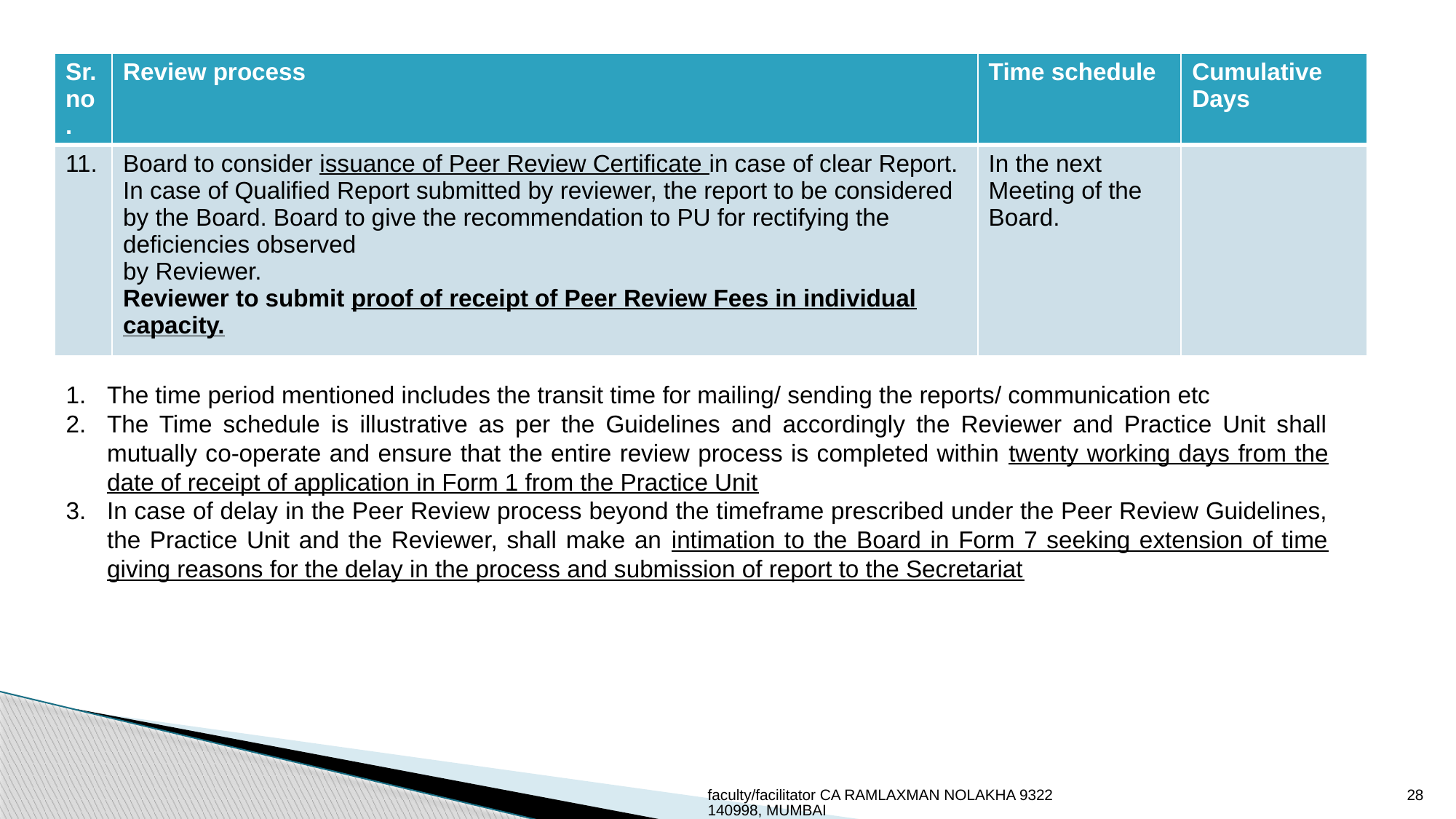

| Sr.no. | Review process | Time schedule | Cumulative Days |
| --- | --- | --- | --- |
| 11. | Board to consider issuance of Peer Review Certificate in case of clear Report. In case of Qualified Report submitted by reviewer, the report to be considered by the Board. Board to give the recommendation to PU for rectifying the deficiencies observed by Reviewer. Reviewer to submit proof of receipt of Peer Review Fees in individual capacity. | In the next Meeting of the Board. |  |
The time period mentioned includes the transit time for mailing/ sending the reports/ communication etc
The Time schedule is illustrative as per the Guidelines and accordingly the Reviewer and Practice Unit shall mutually co-operate and ensure that the entire review process is completed within twenty working days from the date of receipt of application in Form 1 from the Practice Unit
In case of delay in the Peer Review process beyond the timeframe prescribed under the Peer Review Guidelines, the Practice Unit and the Reviewer, shall make an intimation to the Board in Form 7 seeking extension of time giving reasons for the delay in the process and submission of report to the Secretariat
faculty/facilitator CA RAMLAXMAN NOLAKHA 9322140998, MUMBAI
28